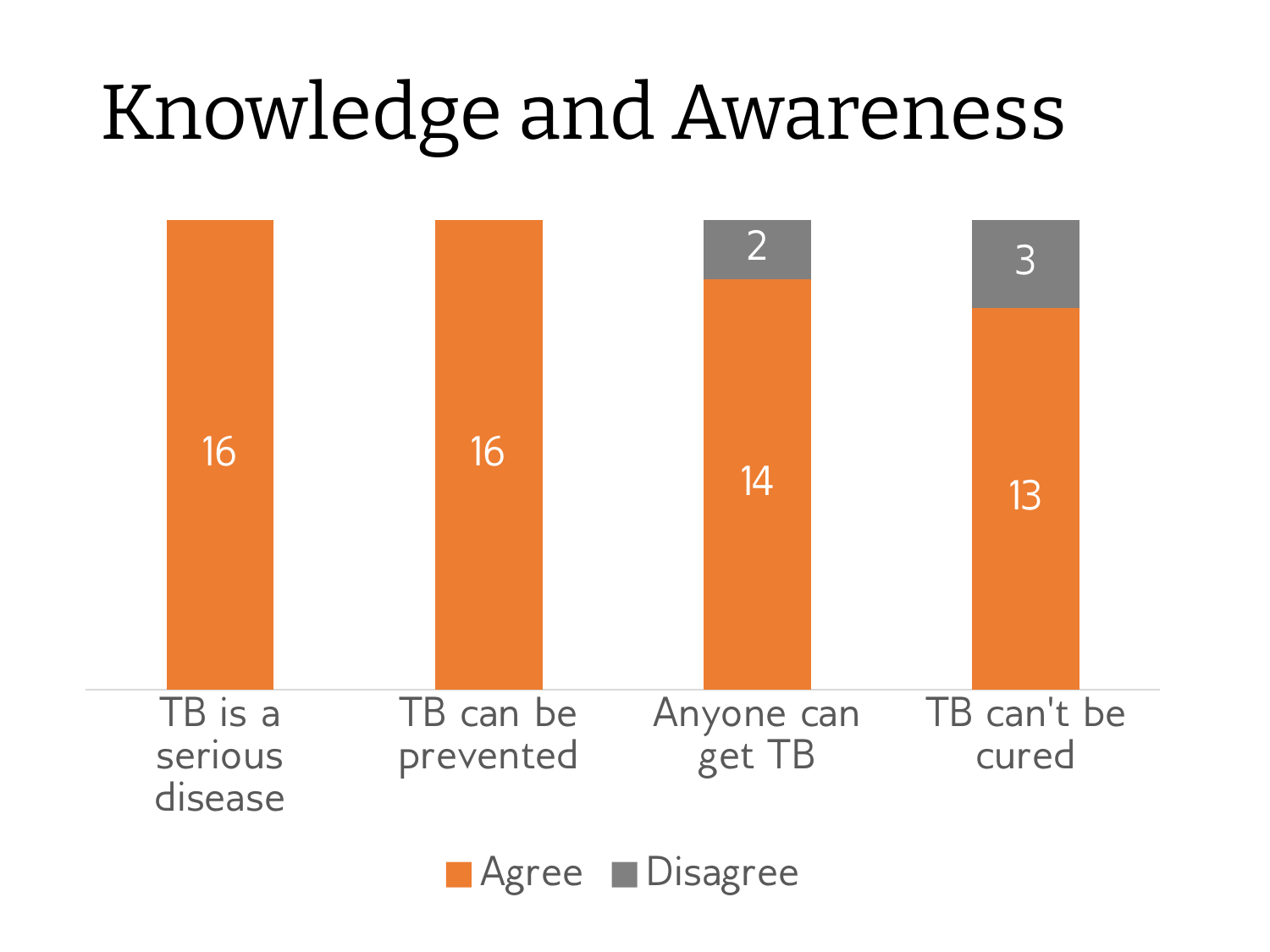

# Knowledge and Awareness

### Chart

| Category | Agree | Disagree |
|---|---|---|
| TB is a serious disease | 16.0 | 0.0 |
| TB can be prevented | 16.0 | 0.0 |
| Anyone can get TB | 14.0 | 2.0 |
| TB can't be cured | 13.0 | 3.0 |